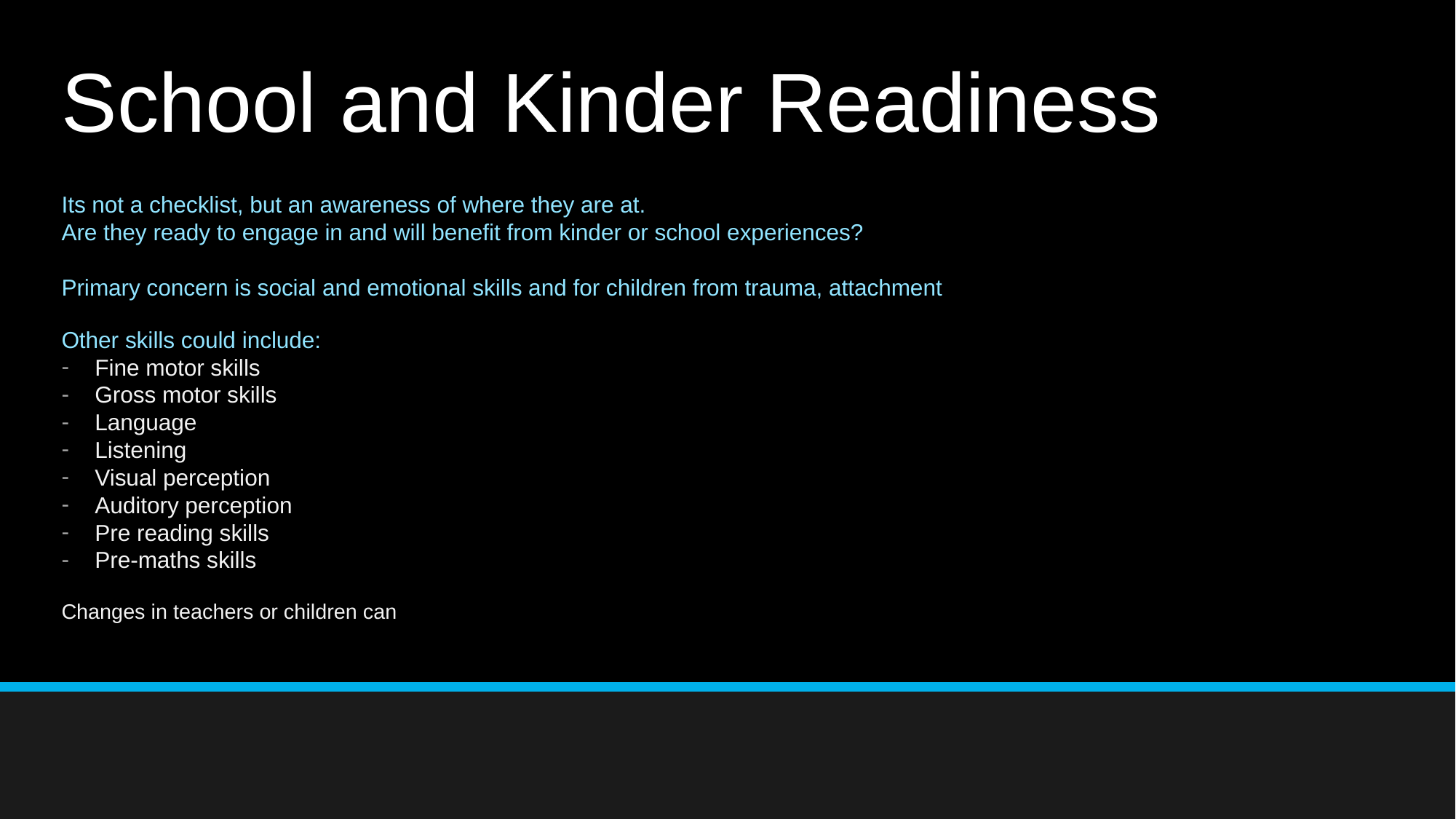

# School and Kinder Readiness
Its not a checklist, but an awareness of where they are at.
Are they ready to engage in and will benefit from kinder or school experiences?

Primary concern is social and emotional skills and for children from trauma, attachment

Other skills could include:
Fine motor skills
Gross motor skills
Language
Listening
Visual perception
Auditory perception
Pre reading skills
Pre-maths skills

Changes in teachers or children can